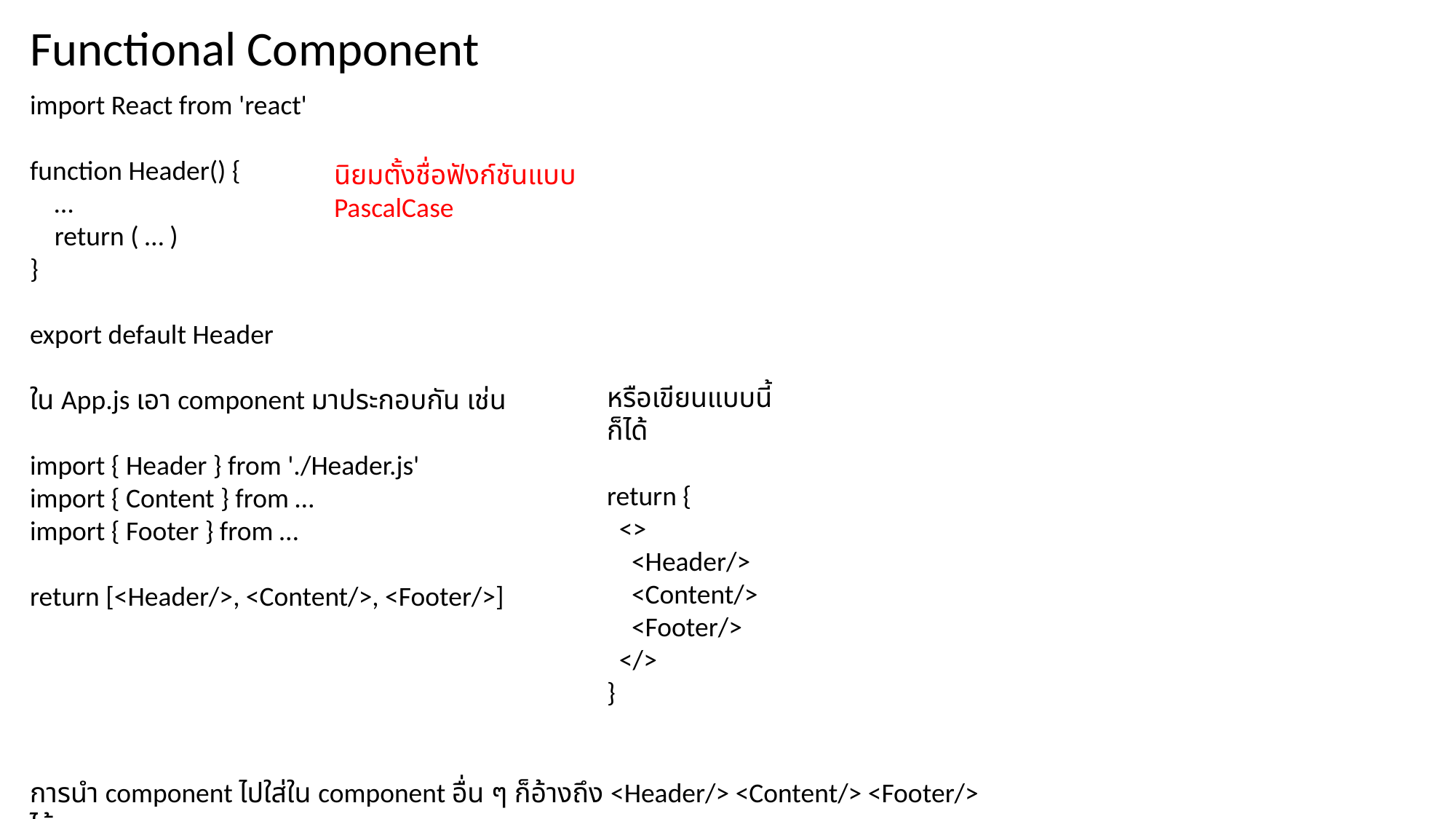

Functional Component
import React from 'react'
function Header() {
    …
    return ( … )
}

export default Header

ใน App.js เอา component มาประกอบกัน เช่น
import { Header } from './Header.js'
import { Content } from …
import { Footer } from …
return [<Header/>, <Content/>, <Footer/>]

การนำ component ไปใส่ใน component อื่น ๆ ก็อ้างถึง <Header/> <Content/> <Footer/> ได้เลย
นิยมตั้งชื่อฟังก์ชันแบบ PascalCase
หรือเขียนแบบนี้ก็ได้
return {
  <>
    <Header/>
    <Content/>
    <Footer/>
  </>
}